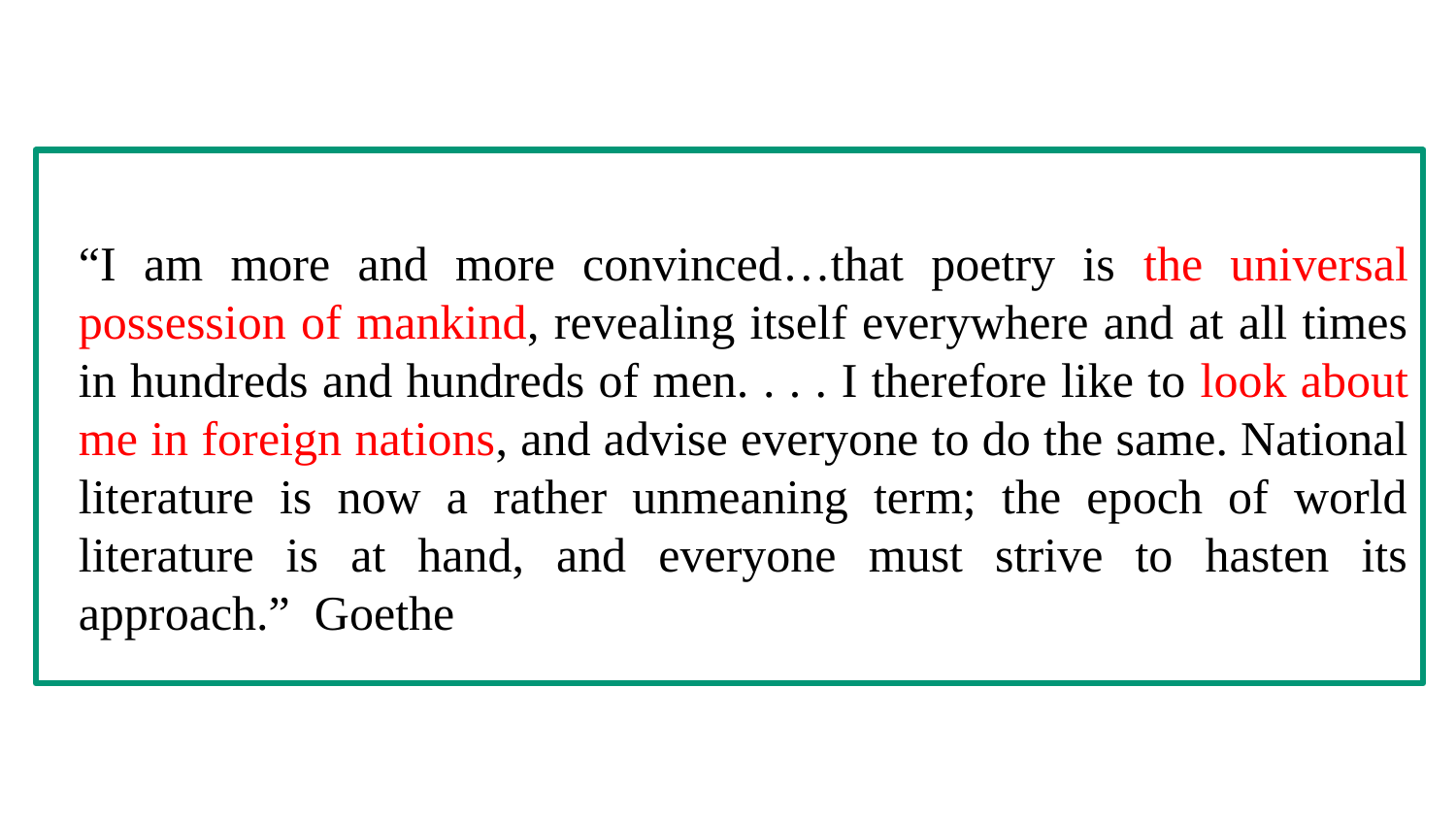

“I am more and more convinced…that poetry is the universal possession of mankind, revealing itself everywhere and at all times in hundreds and hundreds of men. . . . I therefore like to look about me in foreign nations, and advise everyone to do the same. National literature is now a rather unmeaning term; the epoch of world literature is at hand, and everyone must strive to hasten its approach.”  Goethe